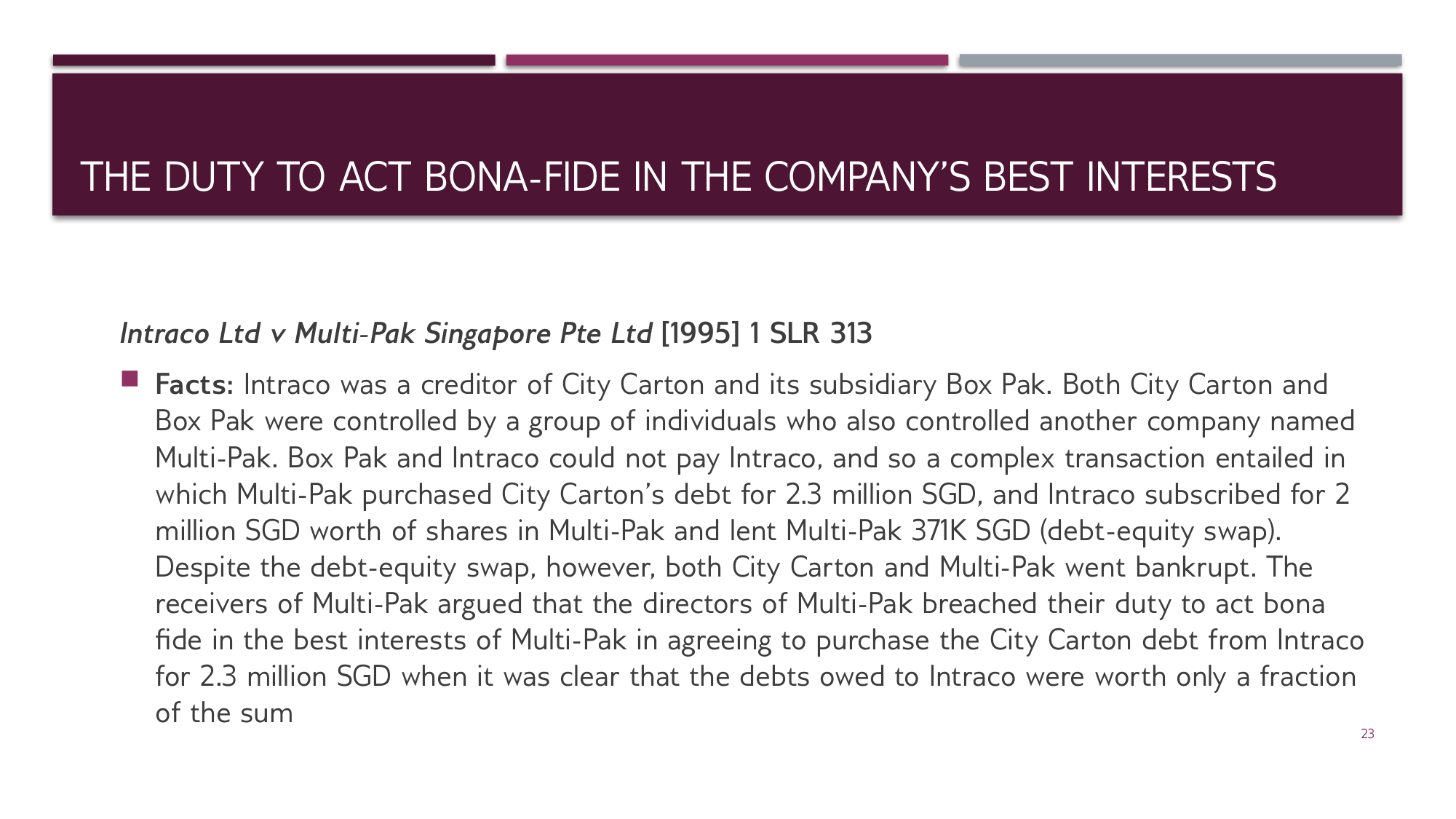

# The Duty to Act Bona-Fide in the Company’s Best Interests
Intraco Ltd v Multi-Pak Singapore Pte Ltd [1995] 1 SLR 313
Facts: Intraco was a creditor of City Carton and its subsidiary Box Pak. Both City Carton and Box Pak were controlled by a group of individuals who also controlled another company named Multi-Pak. Box Pak and Intraco could not pay Intraco, and so a complex transaction entailed in which Multi-Pak purchased City Carton’s debt for 2.3 million SGD, and Intraco subscribed for 2 million SGD worth of shares in Multi-Pak and lent Multi-Pak 371K SGD (debt-equity swap). Despite the debt-equity swap, however, both City Carton and Multi-Pak went bankrupt. The receivers of Multi-Pak argued that the directors of Multi-Pak breached their duty to act bona fide in the best interests of Multi-Pak in agreeing to purchase the City Carton debt from Intraco for 2.3 million SGD when it was clear that the debts owed to Intraco were worth only a fraction of the sum
23